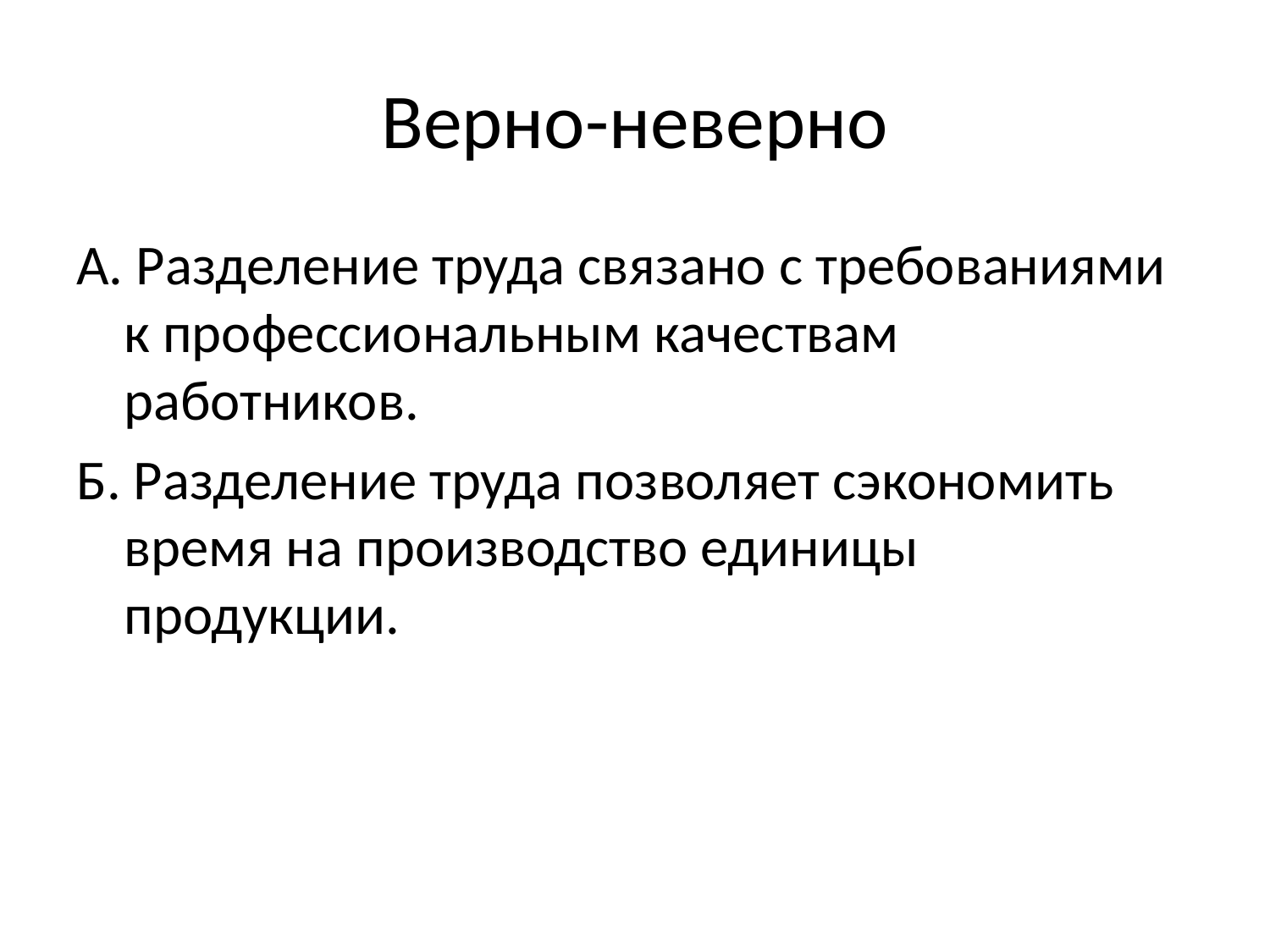

# Верно-неверно
А. Разделение труда связано с требованиями к профессиональным качествам работников.
Б. Разделение труда позволяет сэкономить время на производство единицы продукции.